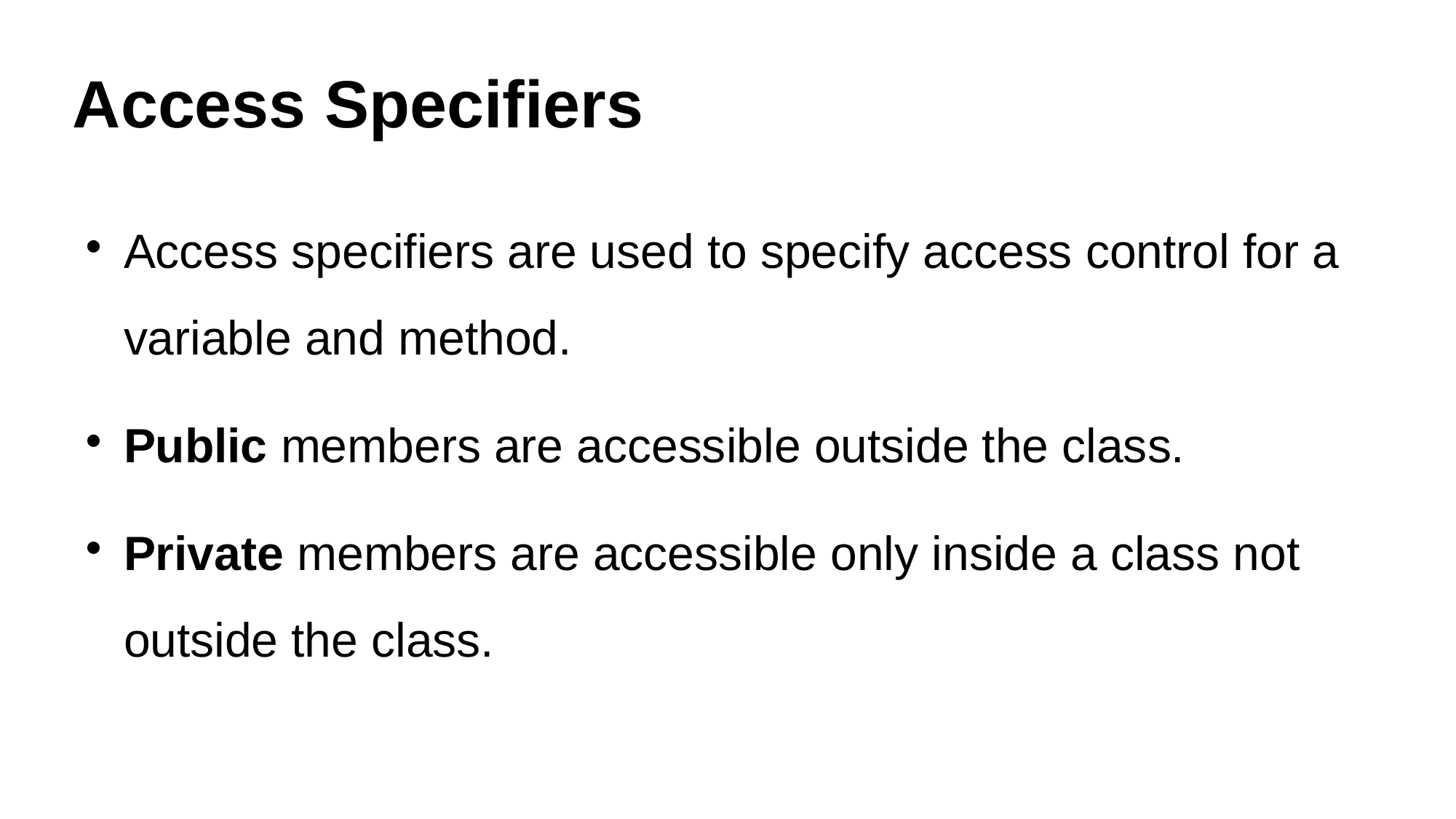

Access Specifiers
Access specifiers are used to specify access control for a variable and method.
Public members are accessible outside the class.
Private members are accessible only inside a class not outside the class.